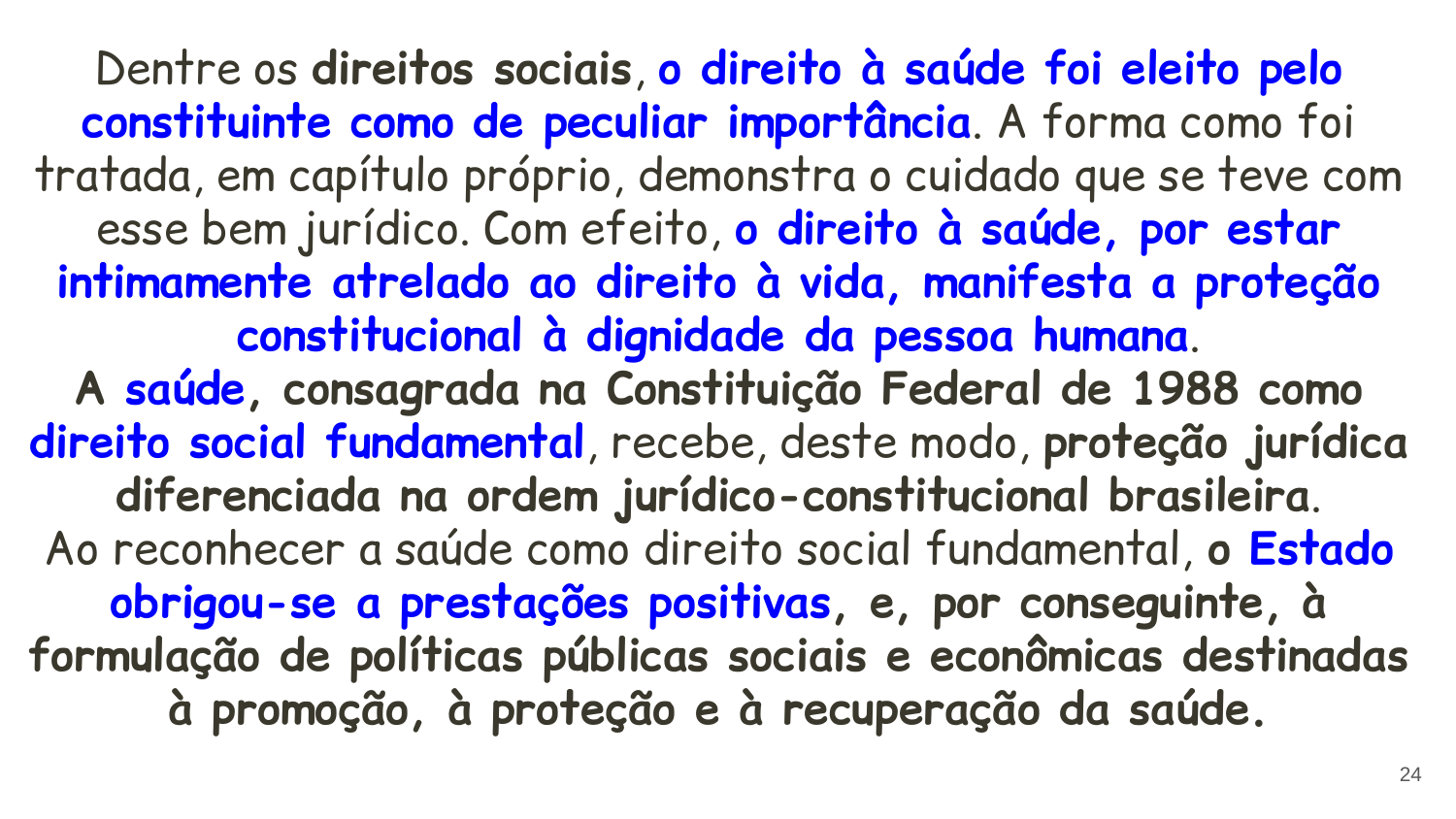

Dentre os direitos sociais, o direito à saúde foi eleito pelo constituinte como de peculiar importância. A forma como foi tratada, em capítulo próprio, demonstra o cuidado que se teve com esse bem jurídico. Com efeito, o direito à saúde, por estar intimamente atrelado ao direito à vida, manifesta a proteção constitucional à dignidade da pessoa humana.
A saúde, consagrada na Constituição Federal de 1988 como direito social fundamental, recebe, deste modo, proteção jurídica diferenciada na ordem jurídico-constitucional brasileira.
Ao reconhecer a saúde como direito social fundamental, o Estado obrigou-se a prestações positivas, e, por conseguinte, à formulação de políticas públicas sociais e econômicas destinadas à promoção, à proteção e à recuperação da saúde.

24